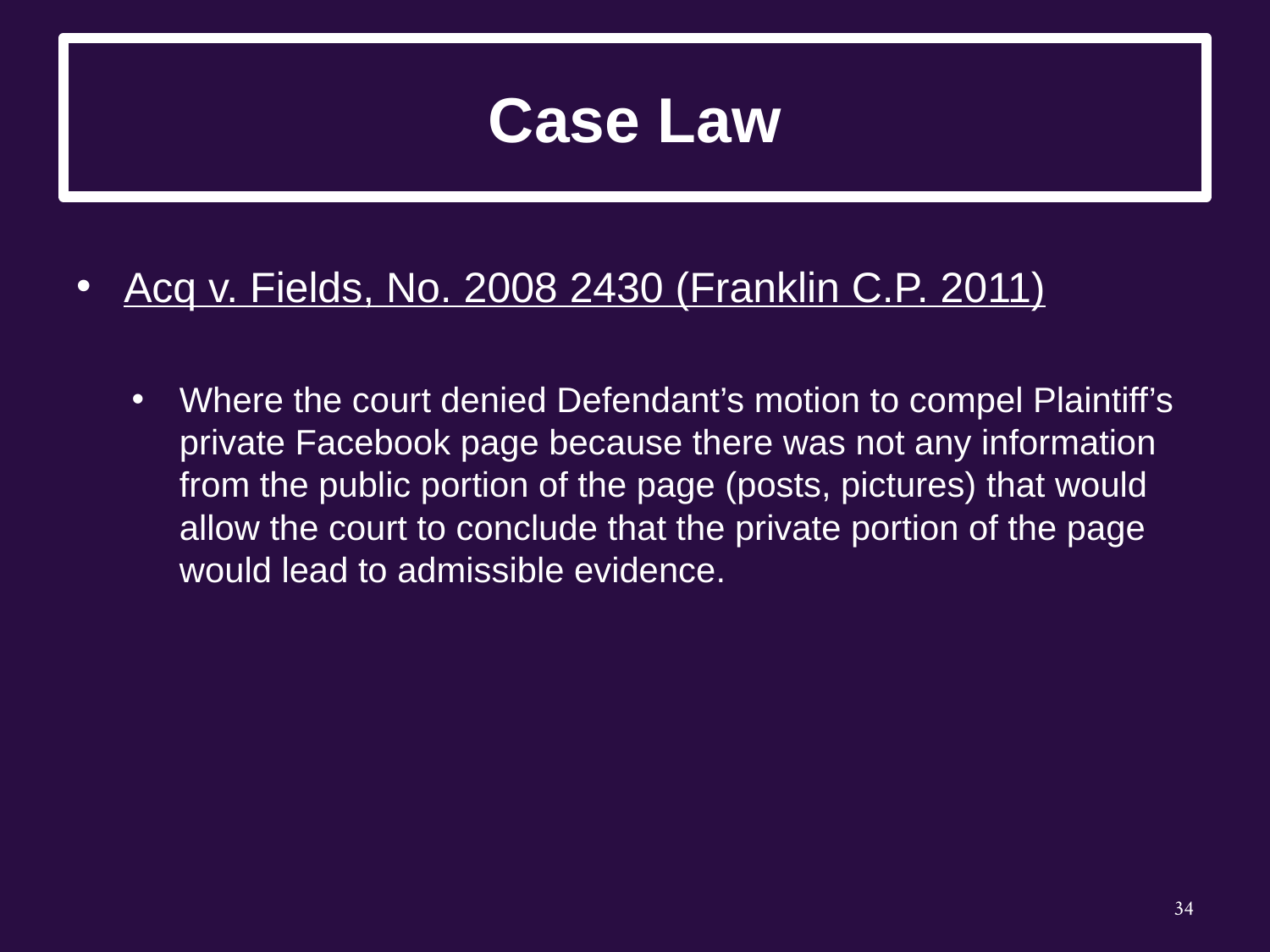

# Case Law
Acq v. Fields, No. 2008 2430 (Franklin C.P. 2011)

Where the court denied Defendant’s motion to compel Plaintiff’s private Facebook page because there was not any information from the public portion of the page (posts, pictures) that would allow the court to conclude that the private portion of the page would lead to admissible evidence.

34